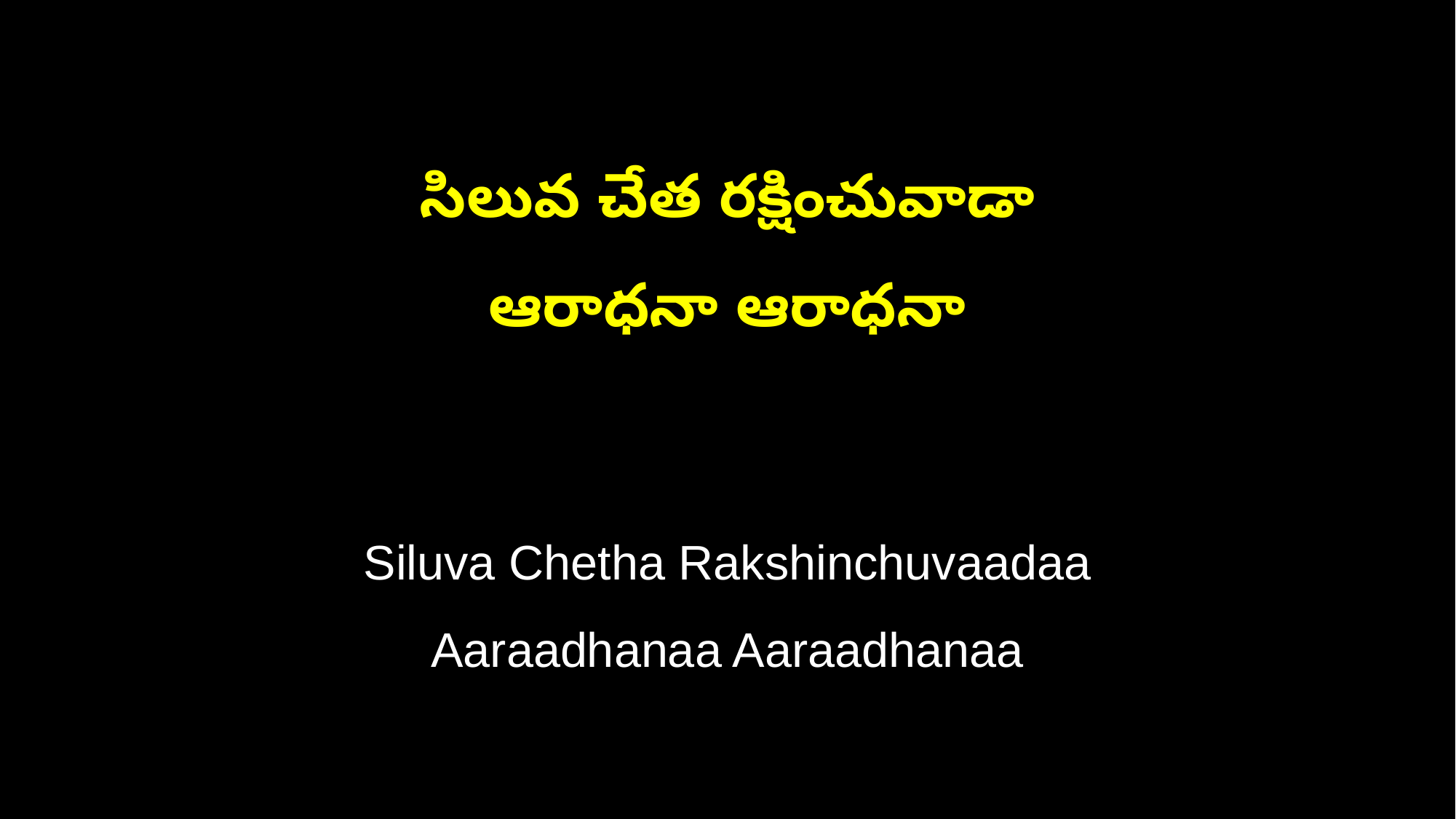

సిలువ చేత రక్షించువాడా
ఆరాధనా ఆరాధనా
Siluva Chetha Rakshinchuvaadaa
Aaraadhanaa Aaraadhanaa